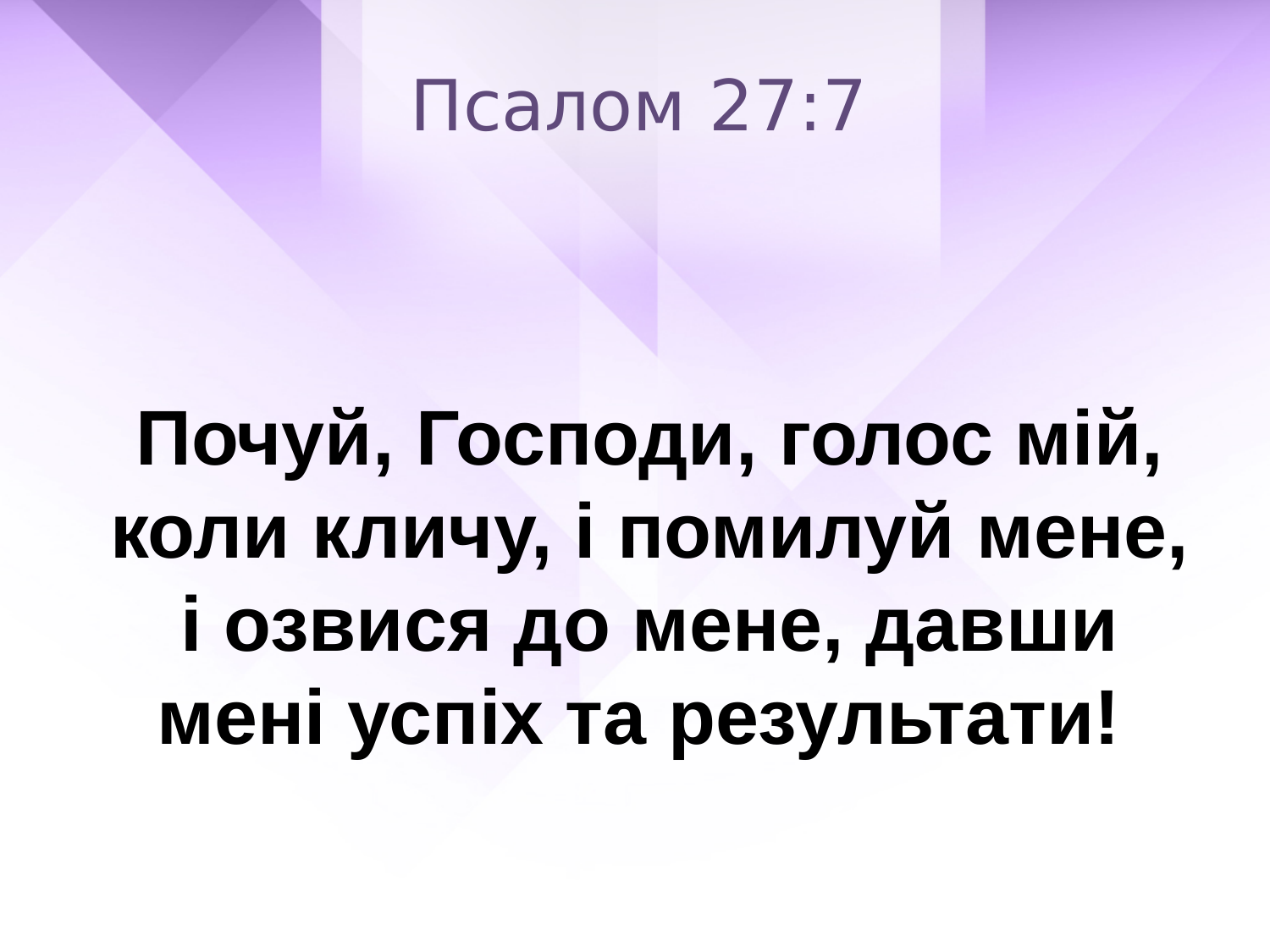

Псалом 27:7

Почуй, Господи, голос мій, коли кличу, і помилуй мене,
і озвися до мене, давши мені успіх та результати!